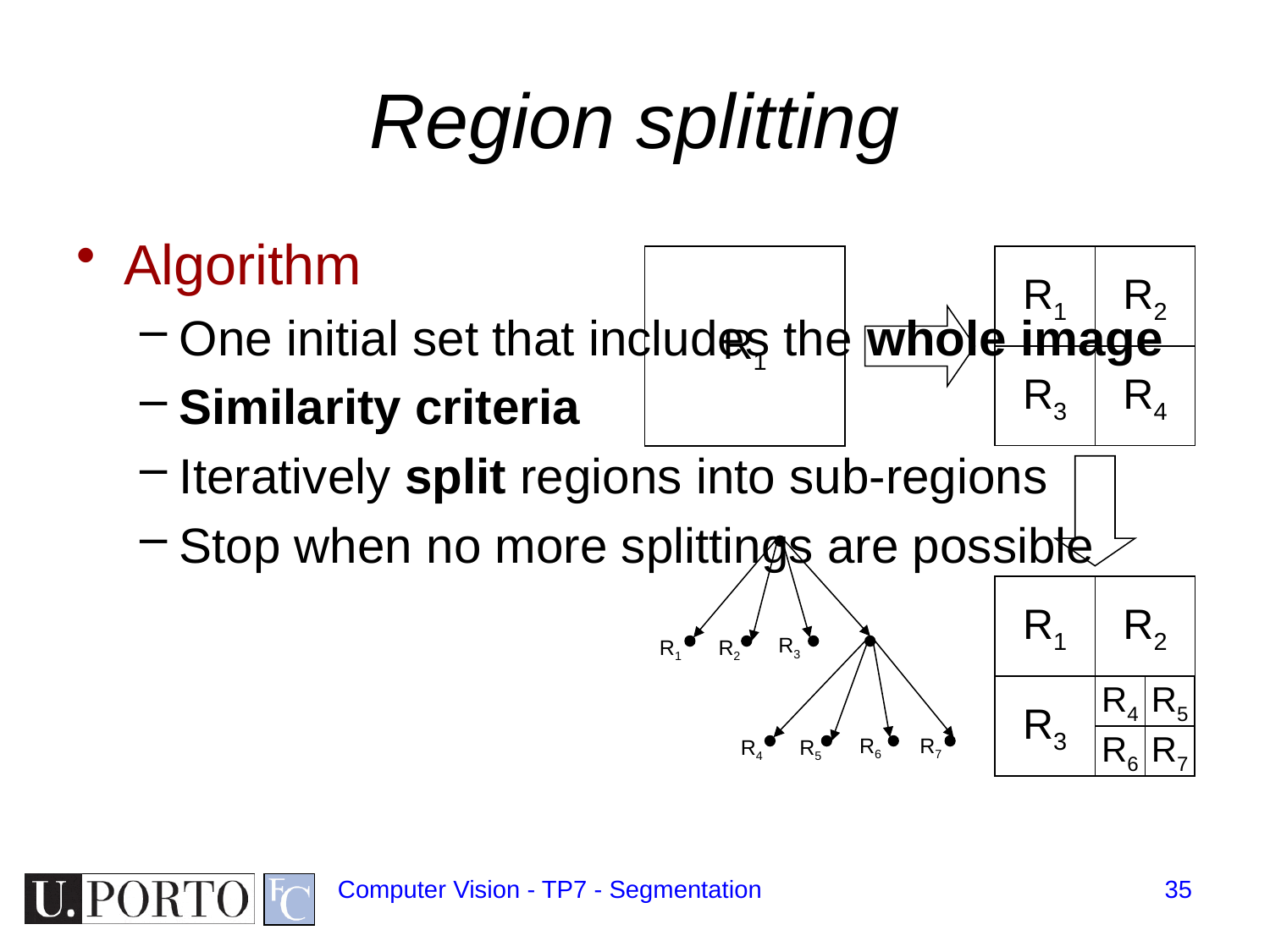

# Region splitting
Algorithm
One initial set that includes the whole image
Similarity criteria
Iteratively split regions into sub-regions
Stop when no more splittings are possible
R1
R1
R2

R3
R4

R1
R2
R3
R1
R2

R4
R5
R3
R6
R7
R6
R7
R4
R5

Computer Vision - TP7 - Segmentation
35